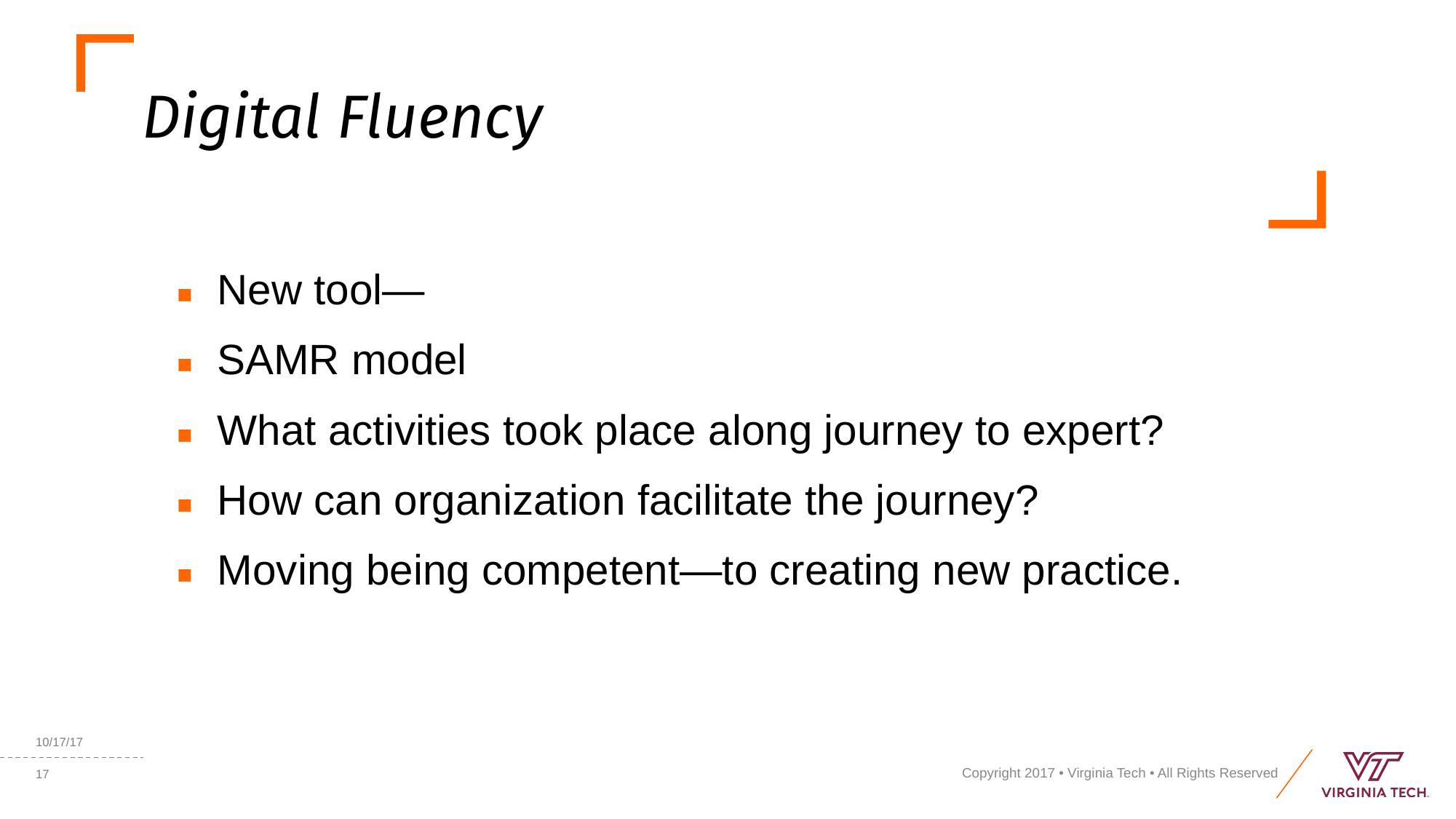

# Digital Fluency
New tool—
SAMR model
What activities took place along journey to expert?
How can organization facilitate the journey?
Moving being competent—to creating new practice.

10/17/17
17
Copyright 2017 • Virginia Tech • All Rights Reserved